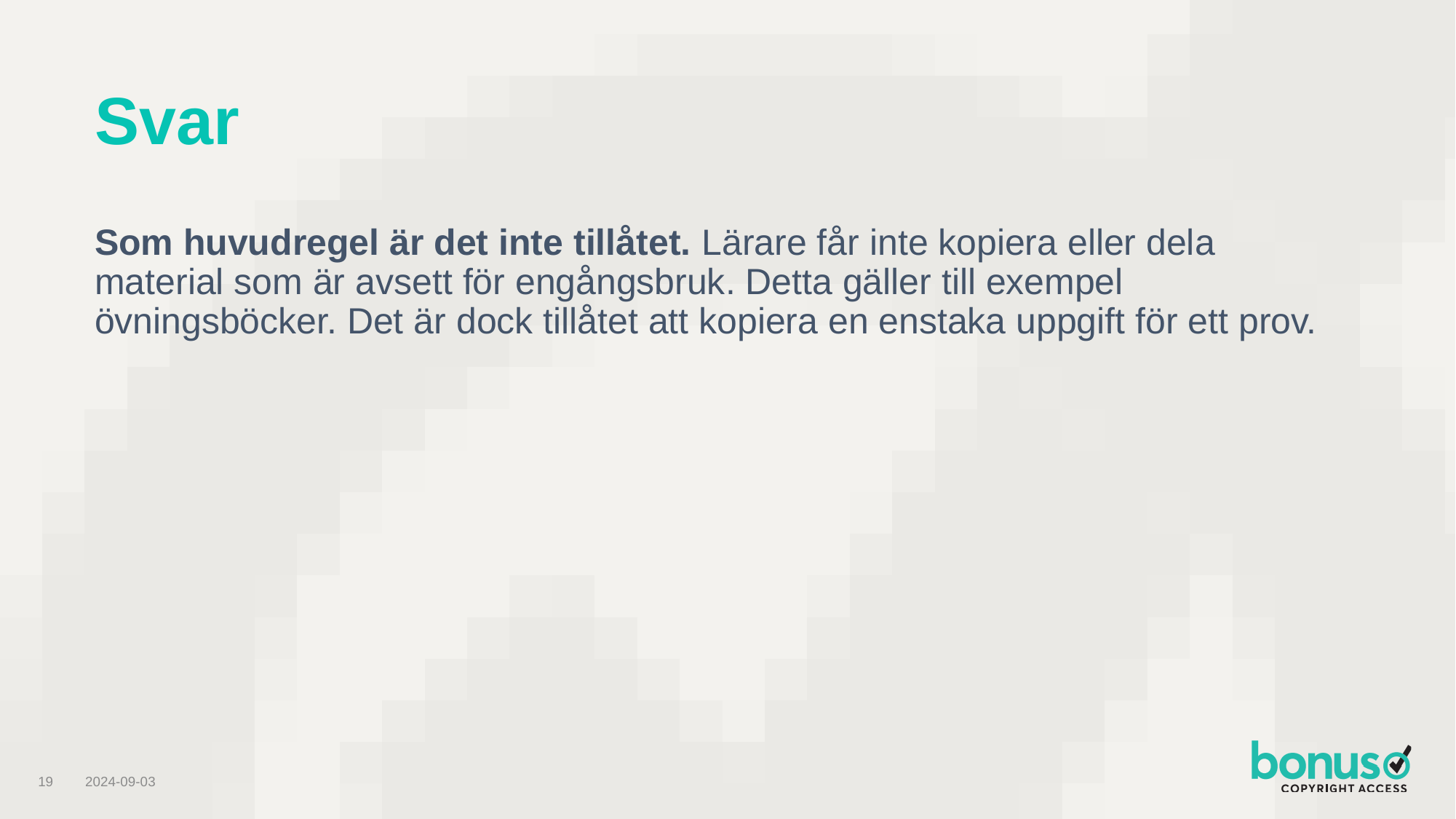

# Svar
Som huvudregel är det inte tillåtet. Lärare får inte kopiera eller dela material som är avsett för engångsbruk. Detta gäller till exempel övningsböcker. Det är dock tillåtet att kopiera en enstaka uppgift för ett prov.

2024-09-03
19